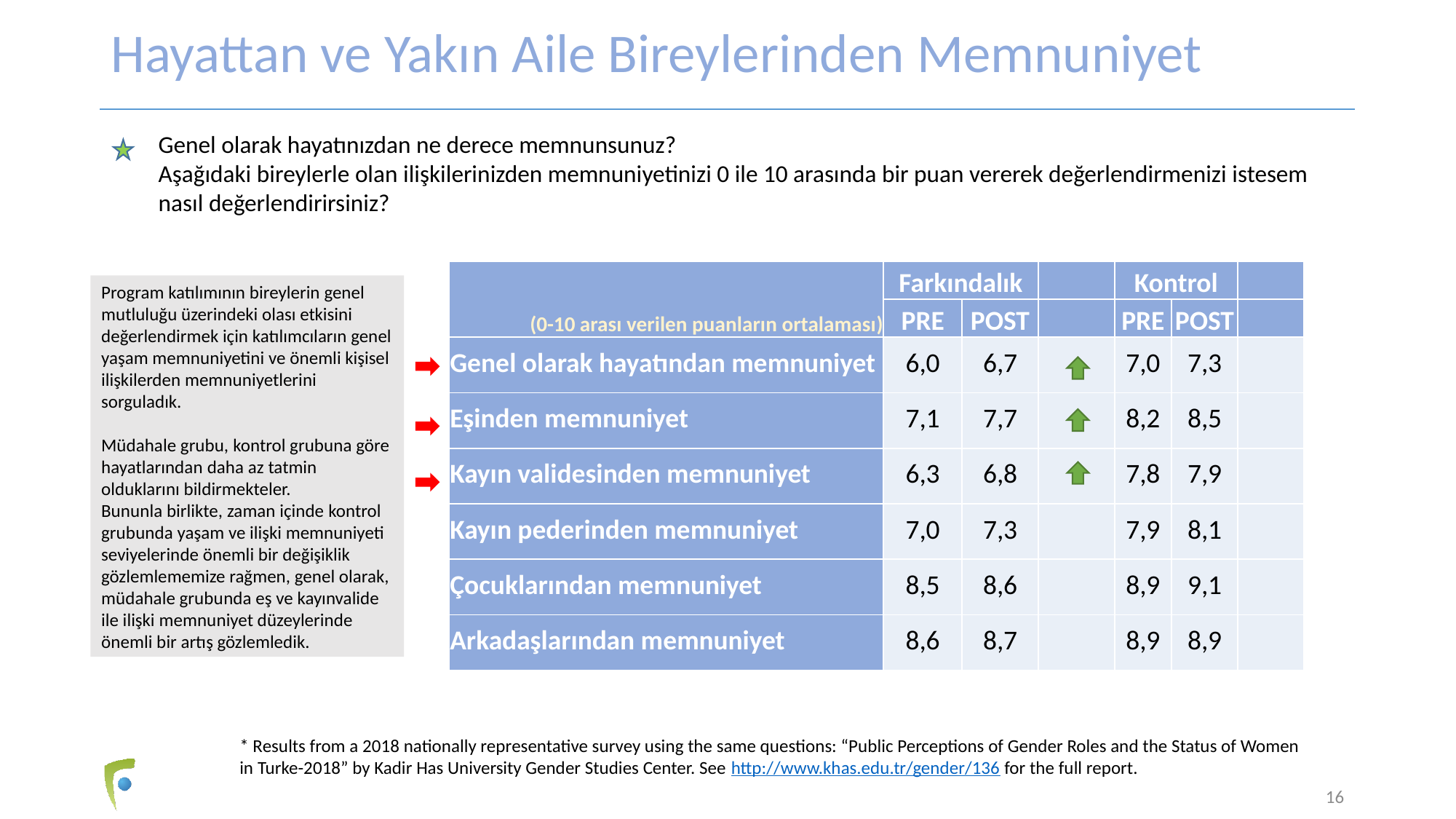

# Hayattan ve Yakın Aile Bireylerinden Memnuniyet
Genel olarak hayatınızdan ne derece memnunsunuz?
Aşağıdaki bireylerle olan ilişkilerinizden memnuniyetinizi 0 ile 10 arasında bir puan vererek değerlendirmenizi istesem nasıl değerlendirirsiniz?

| (0-10 arası verilen puanların ortalaması) | Farkındalık |  |  | Kontrol |  |  |
| --- | --- | --- | --- | --- | --- | --- |
|  | PRE | POST |  | PRE | POST |  |
| Genel olarak hayatından memnuniyet | 6,0 | 6,7 |  | 7,0 | 7,3 |  |
| Eşinden memnuniyet | 7,1 | 7,7 |  | 8,2 | 8,5 |  |
| Kayın validesinden memnuniyet | 6,3 | 6,8 |  | 7,8 | 7,9 |  |
| Kayın pederinden memnuniyet | 7,0 | 7,3 |  | 7,9 | 8,1 |  |
| Çocuklarından memnuniyet | 8,5 | 8,6 |  | 8,9 | 9,1 |  |
| Arkadaşlarından memnuniyet | 8,6 | 8,7 |  | 8,9 | 8,9 |  |
Program katılımının bireylerin genel mutluluğu üzerindeki olası etkisini değerlendirmek için katılımcıların genel yaşam memnuniyetini ve önemli kişisel ilişkilerden memnuniyetlerini sorguladık.

Müdahale grubu, kontrol grubuna göre hayatlarından daha az tatmin olduklarını bildirmekteler.
Bununla birlikte, zaman içinde kontrol grubunda yaşam ve ilişki memnuniyeti seviyelerinde önemli bir değişiklik gözlemlememize rağmen, genel olarak, müdahale grubunda eş ve kayınvalide ile ilişki memnuniyet düzeylerinde önemli bir artış gözlemledik.

* Results from a 2018 nationally representative survey using the same questions: “Public Perceptions of Gender Roles and the Status of Women in Turke-2018” by Kadir Has University Gender Studies Center. See http://www.khas.edu.tr/gender/136 for the full report.

16